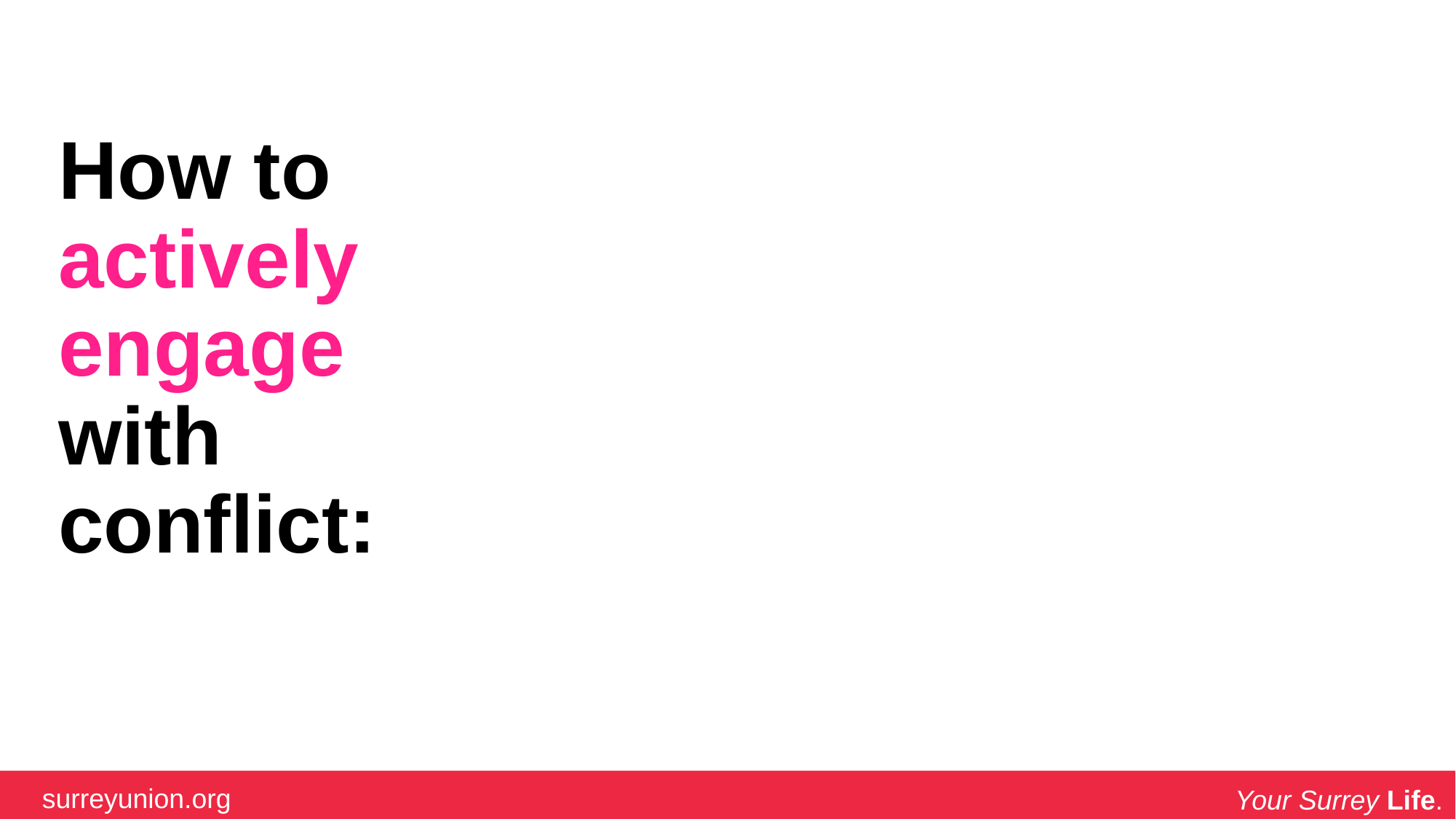

# How to actively engage with conflict:

surreyunion.org
Your Surrey Life.